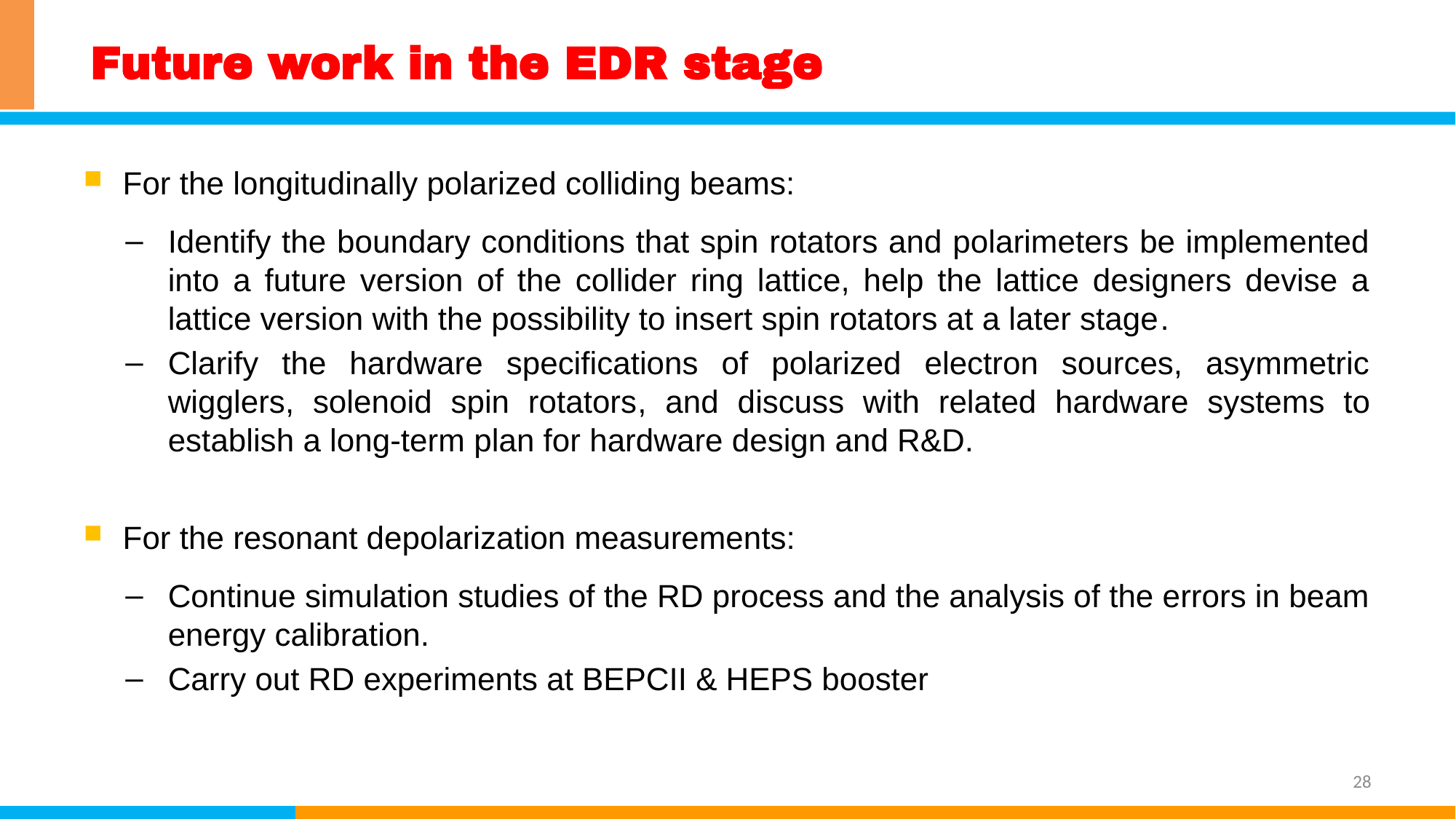

# Future work in the EDR stage
For the longitudinally polarized colliding beams:
Identify the boundary conditions that spin rotators and polarimeters be implemented into a future version of the collider ring lattice, help the lattice designers devise a lattice version with the possibility to insert spin rotators at a later stage.
Clarify the hardware specifications of polarized electron sources, asymmetric wigglers, solenoid spin rotators, and discuss with related hardware systems to establish a long-term plan for hardware design and R&D.

For the resonant depolarization measurements:
Continue simulation studies of the RD process and the analysis of the errors in beam energy calibration.
Carry out RD experiments at BEPCII & HEPS booster
28